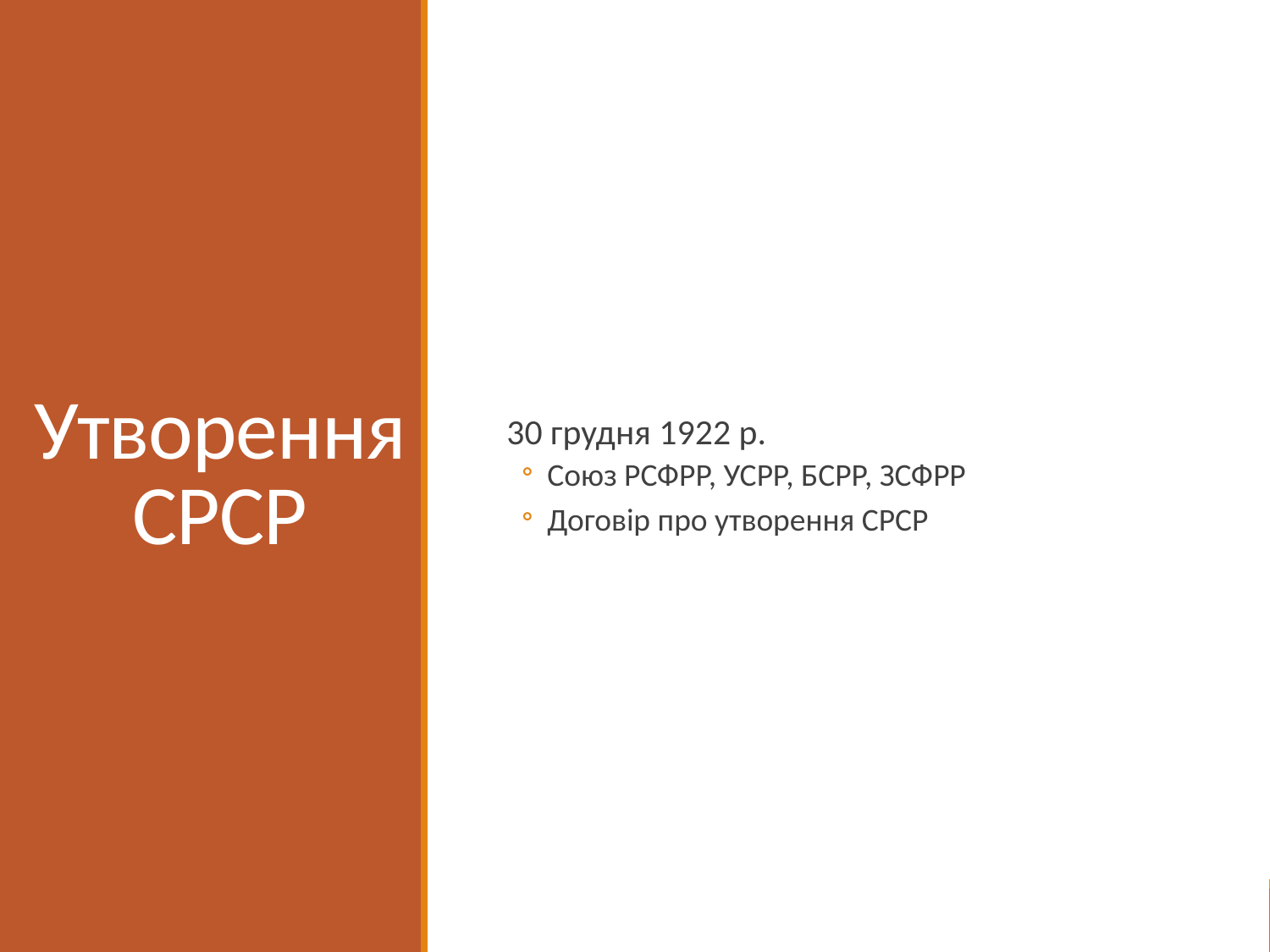

# Утворення СРСР
30 грудня 1922 р.
Союз РСФРР, УСРР, БСРР, ЗСФРР
Договір про утворення СРСР